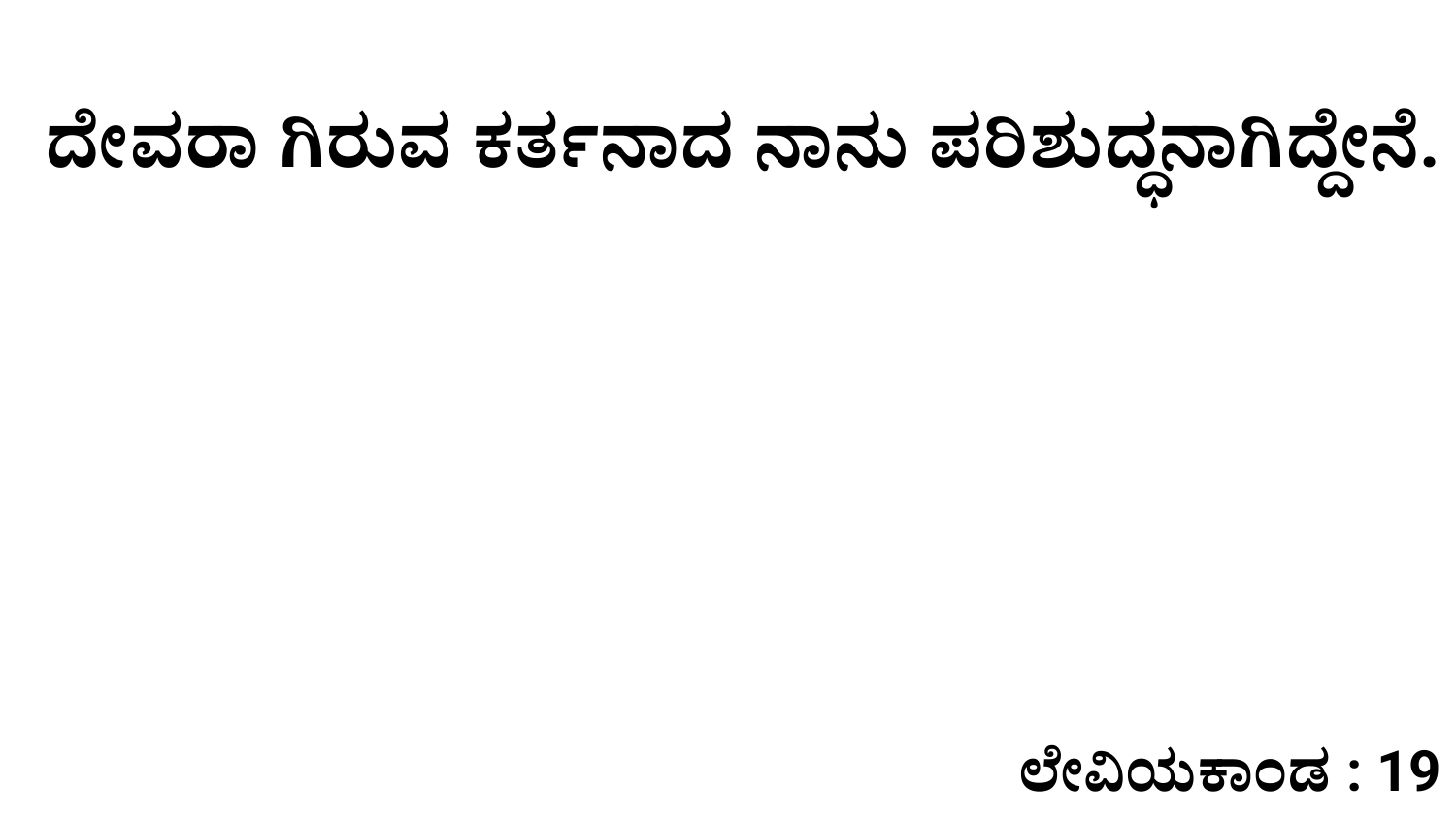

ದೇವರಾ ಗಿರುವ ಕರ್ತನಾದ ನಾನು ಪರಿಶುದ್ಧನಾಗಿದ್ದೇನೆ.
ಲೇವಿಯಕಾಂಡ : 19